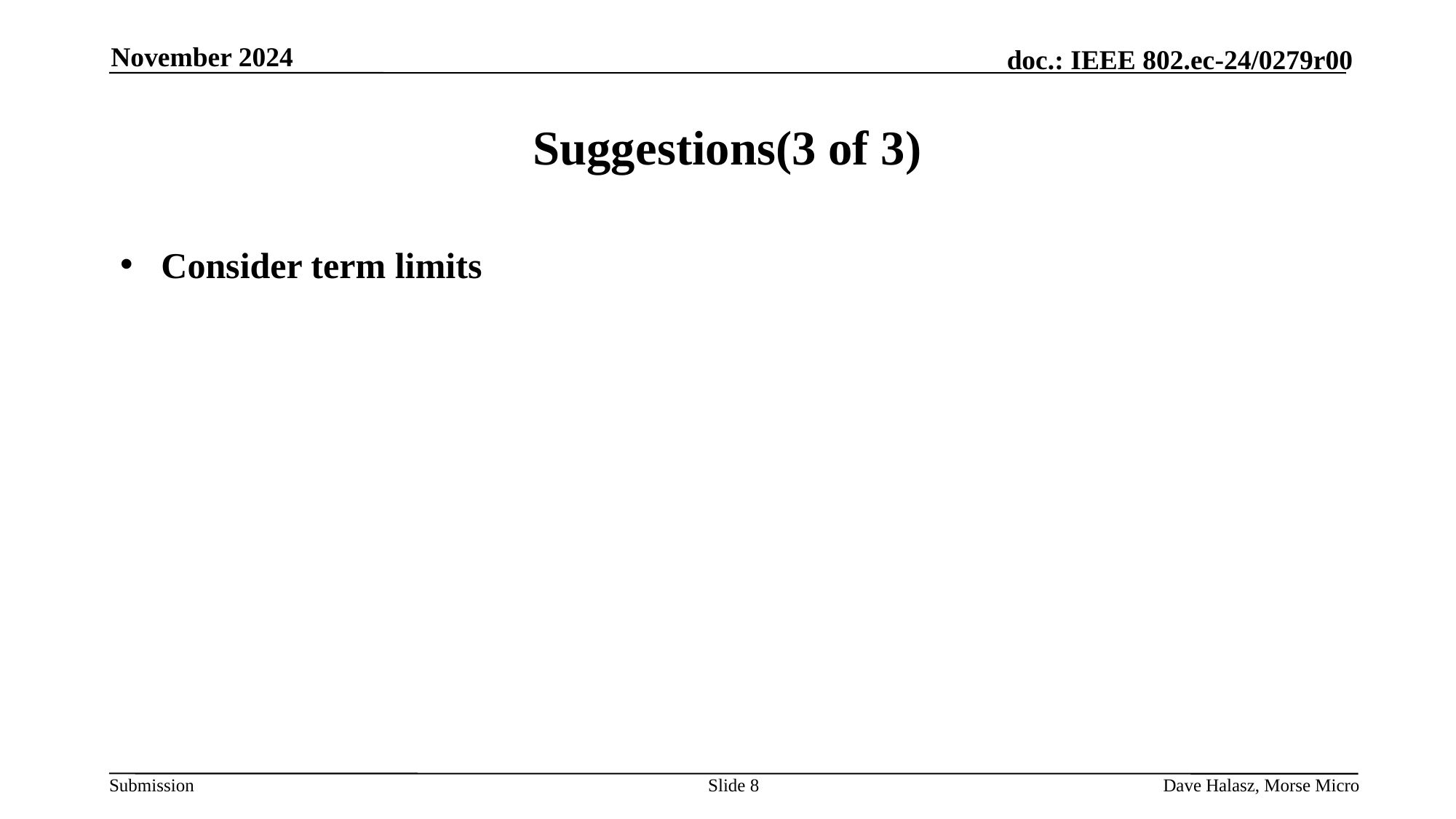

November 2024
# Suggestions(3 of 3)
Consider term limits

Slide 8
Dave Halasz, Morse Micro